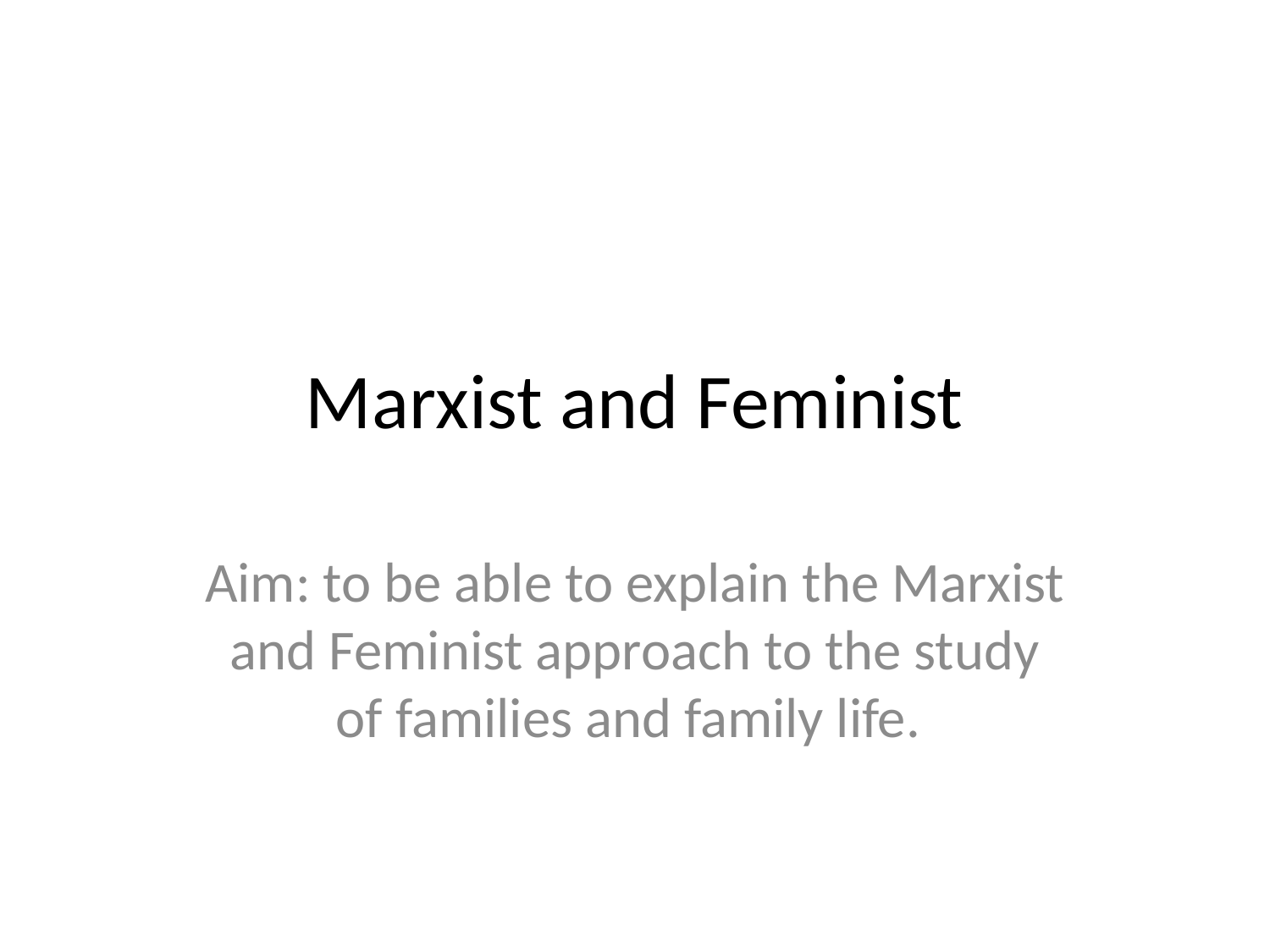

# Marxist and Feminist
Aim: to be able to explain the Marxist and Feminist approach to the study of families and family life.